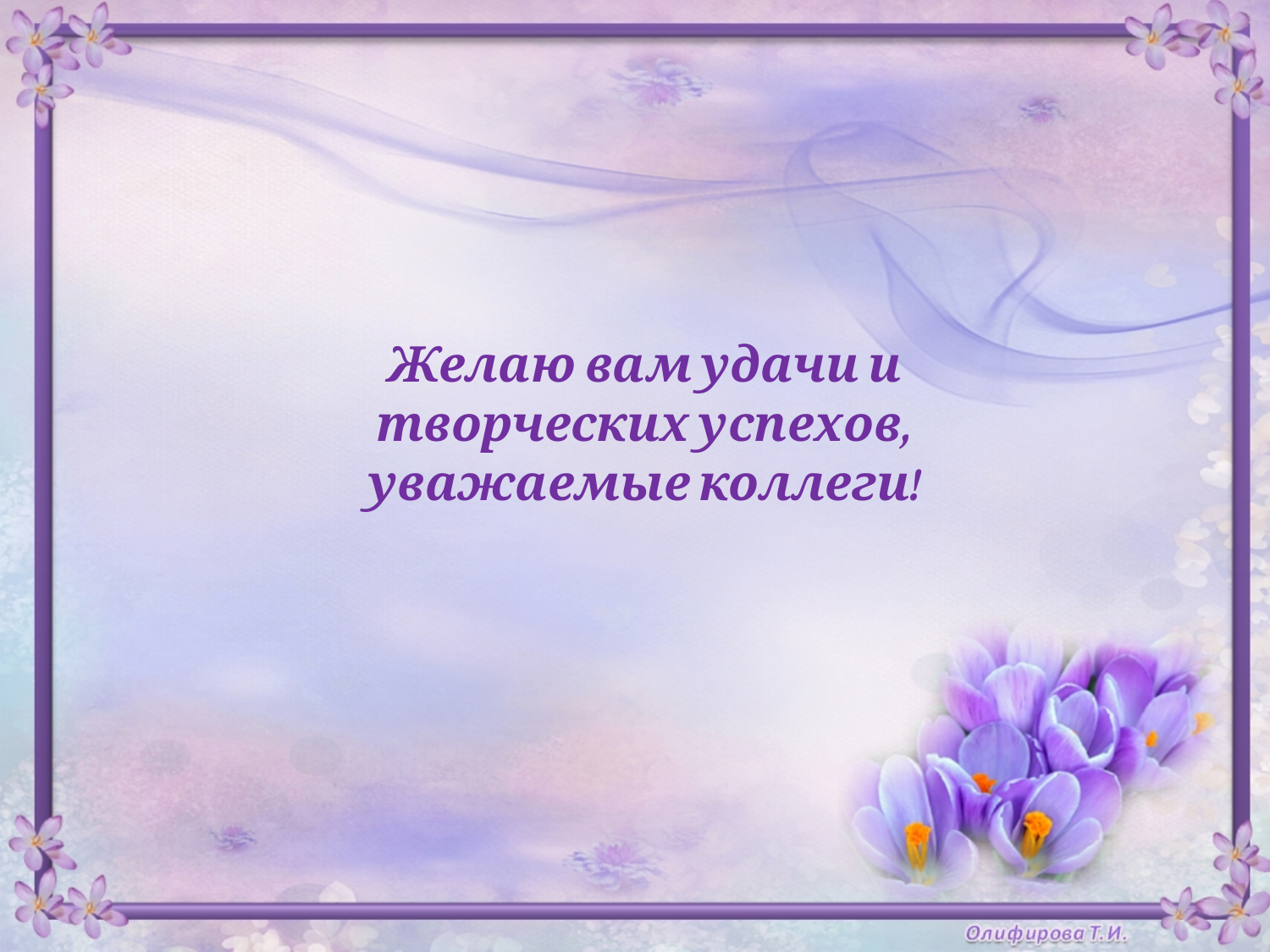

Желаю вам удачи и творческих успехов, уважаемые коллеги!